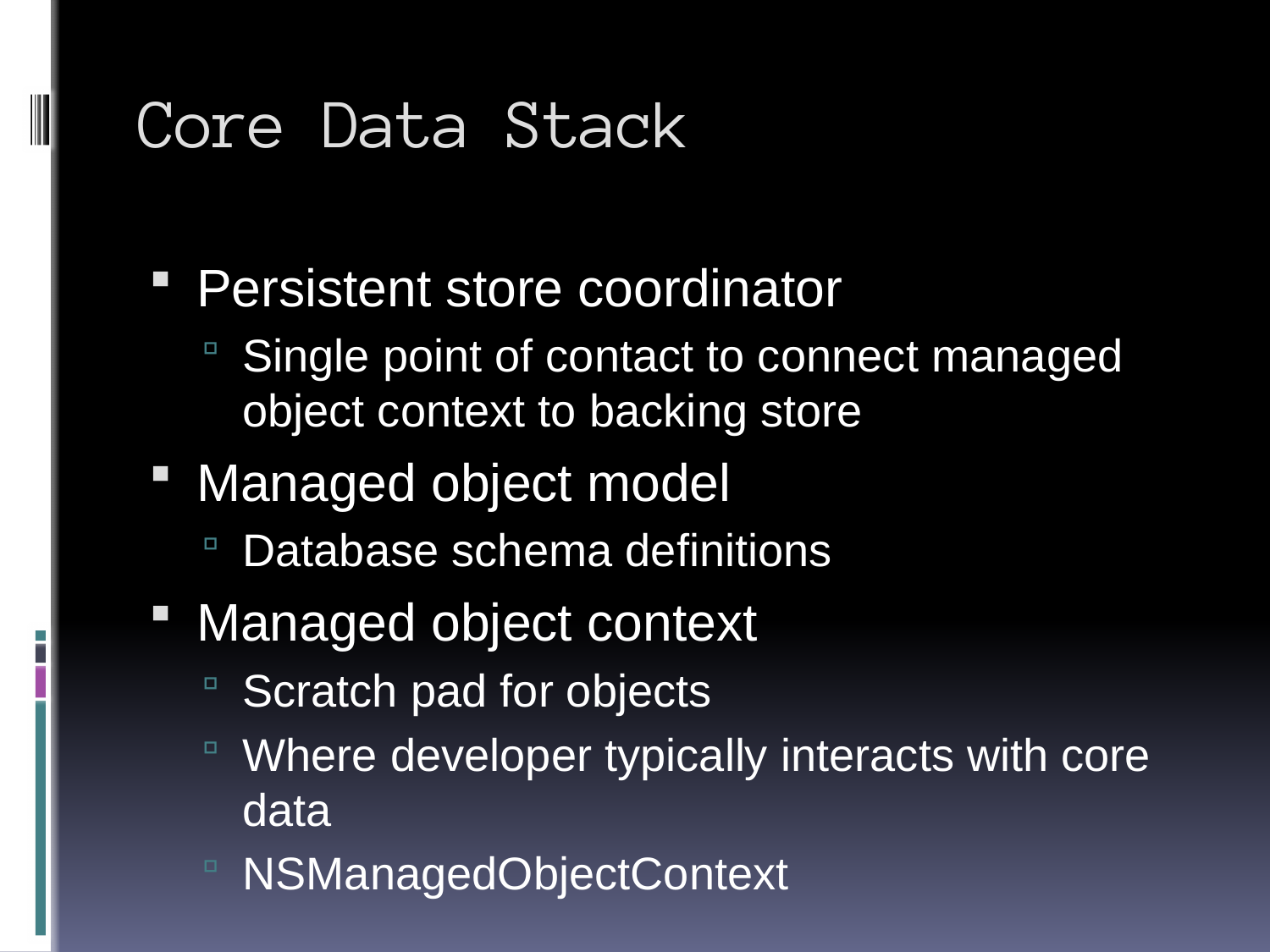

# Core Data Stack
Persistent store coordinator
Single point of contact to connect managed object context to backing store
Managed object model
Database schema definitions
Managed object context
Scratch pad for objects
Where developer typically interacts with core data
NSManagedObjectContext